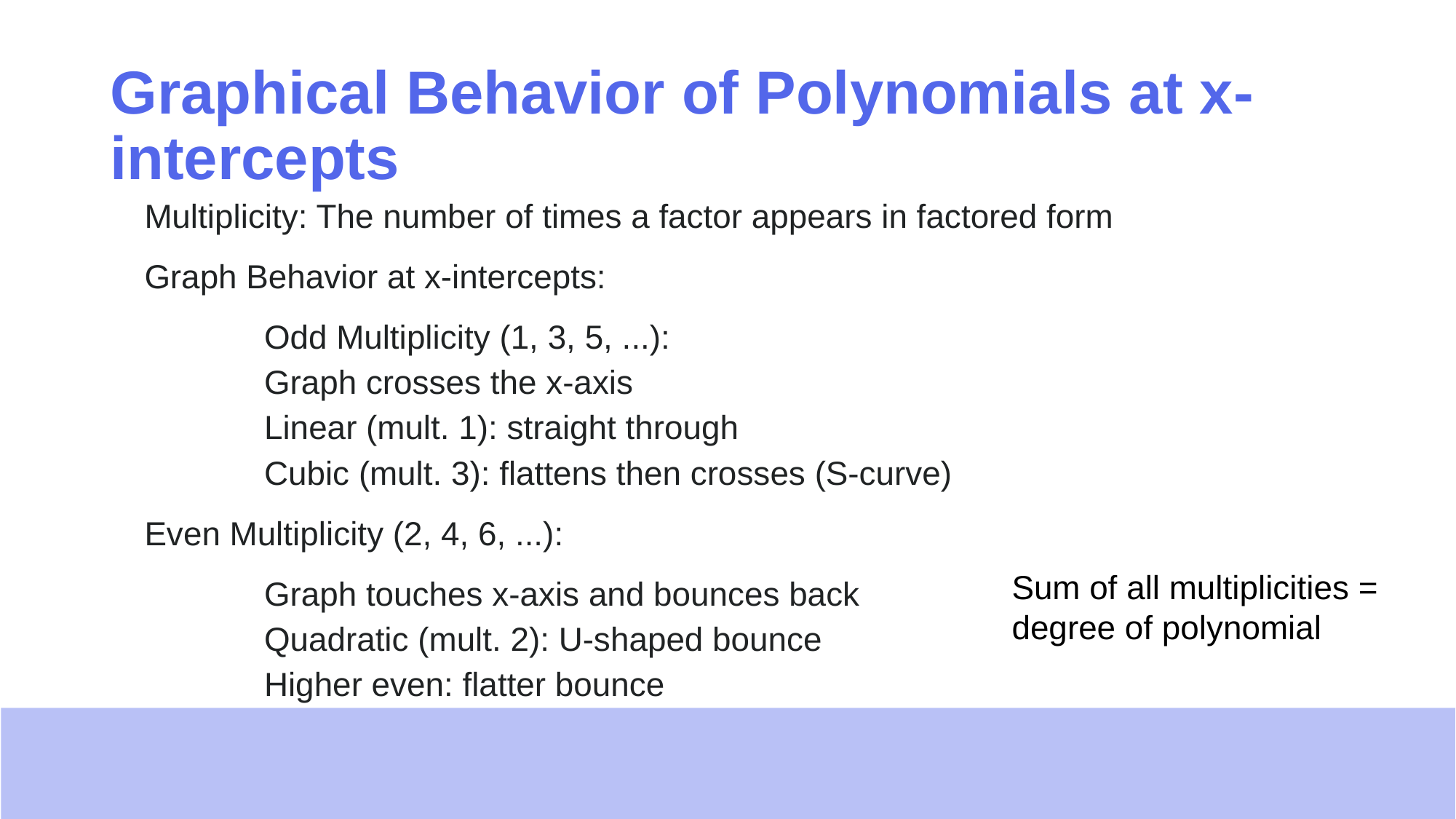

# Graphical Behavior of Polynomials at x-intercepts
Multiplicity: The number of times a factor appears in factored form
Graph Behavior at x-intercepts:
	Odd Multiplicity (1, 3, 5, ...):
	Graph crosses the x-axis
	Linear (mult. 1): straight through
	Cubic (mult. 3): flattens then crosses (S-curve)
Even Multiplicity (2, 4, 6, ...):
	Graph touches x-axis and bounces back
	Quadratic (mult. 2): U-shaped bounce
	Higher even: flatter bounce
Sum of all multiplicities = degree of polynomial